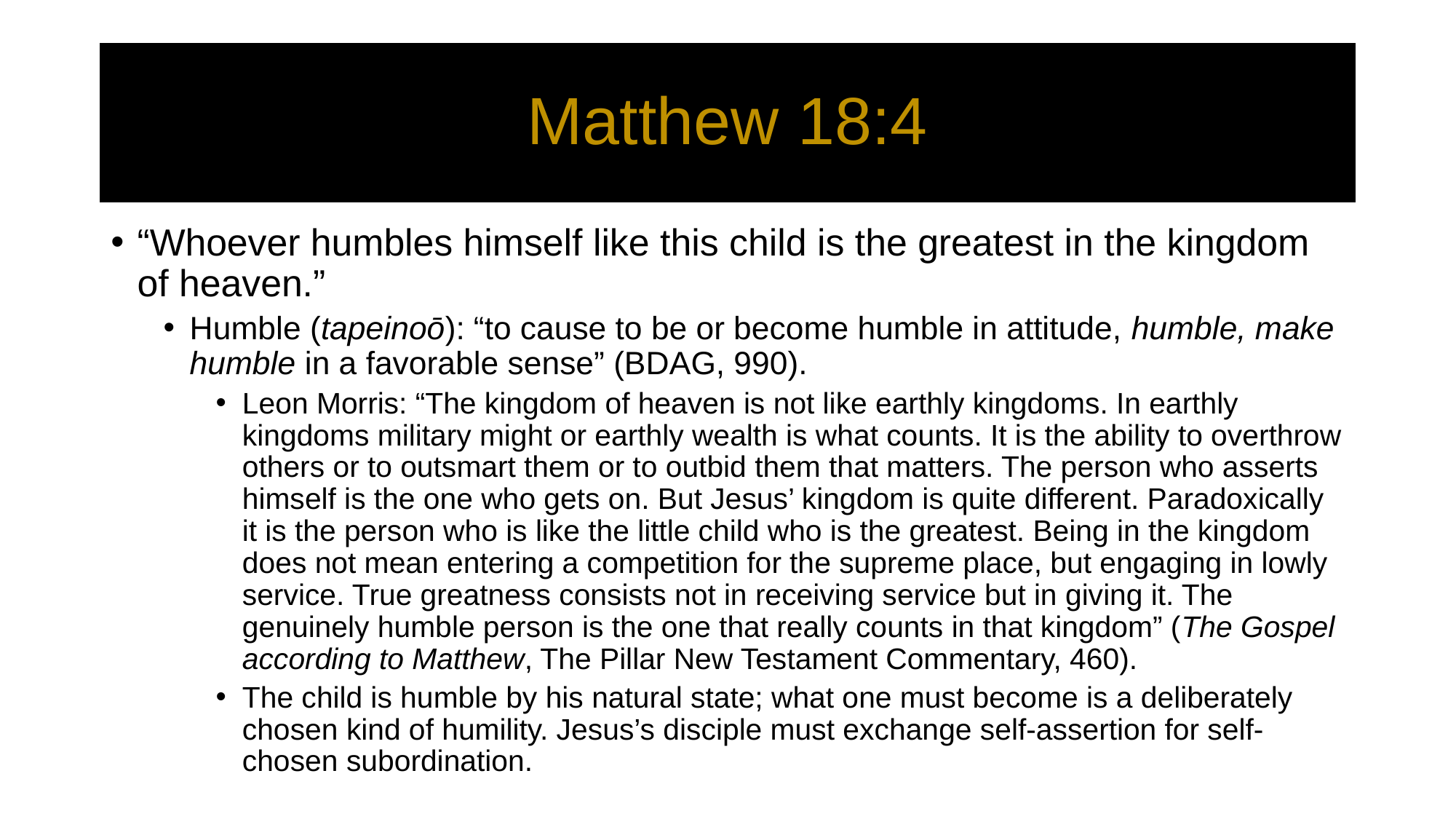

# Matthew 18:4
“Whoever humbles himself like this child is the greatest in the kingdom of heaven.”
Humble (tapeinoō): “to cause to be or become humble in attitude, humble, make humble in a favorable sense” (BDAG, 990).
Leon Morris: “The kingdom of heaven is not like earthly kingdoms. In earthly kingdoms military might or earthly wealth is what counts. It is the ability to overthrow others or to outsmart them or to outbid them that matters. The person who asserts himself is the one who gets on. But Jesus’ kingdom is quite different. Paradoxically it is the person who is like the little child who is the greatest. Being in the kingdom does not mean entering a competition for the supreme place, but engaging in lowly service. True greatness consists not in receiving service but in giving it. The genuinely humble person is the one that really counts in that kingdom” (The Gospel according to Matthew, The Pillar New Testament Commentary, 460).
The child is humble by his natural state; what one must become is a deliberately chosen kind of humility. Jesus’s disciple must exchange self-assertion for self-chosen subordination.